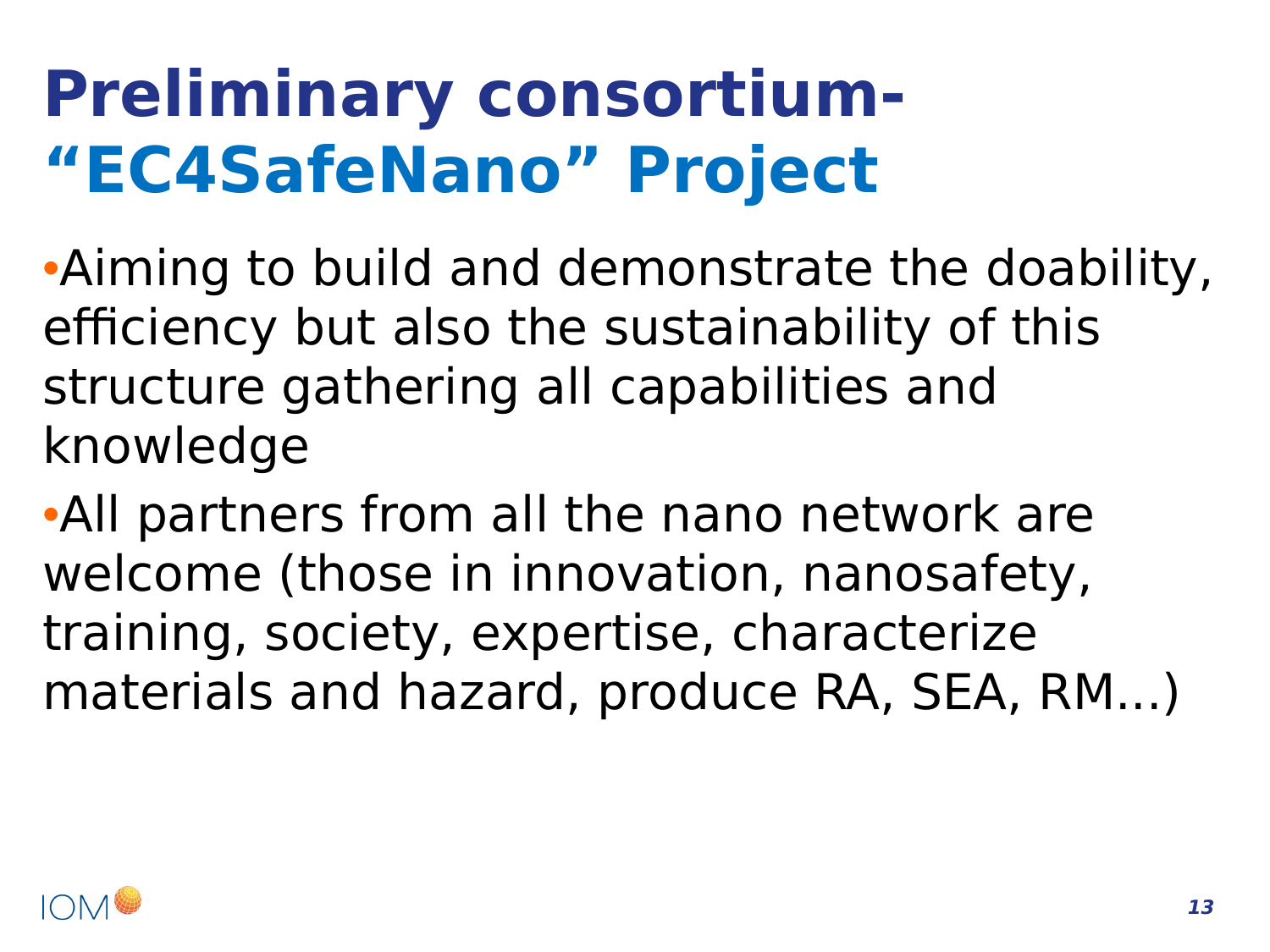

# Preliminary consortium- “EC4SafeNano” Project
Aiming to build and demonstrate the doability, efficiency but also the sustainability of this structure gathering all capabilities and knowledge
All partners from all the nano network are welcome (those in innovation, nanosafety, training, society, expertise, characterize materials and hazard, produce RA, SEA, RM...)

13